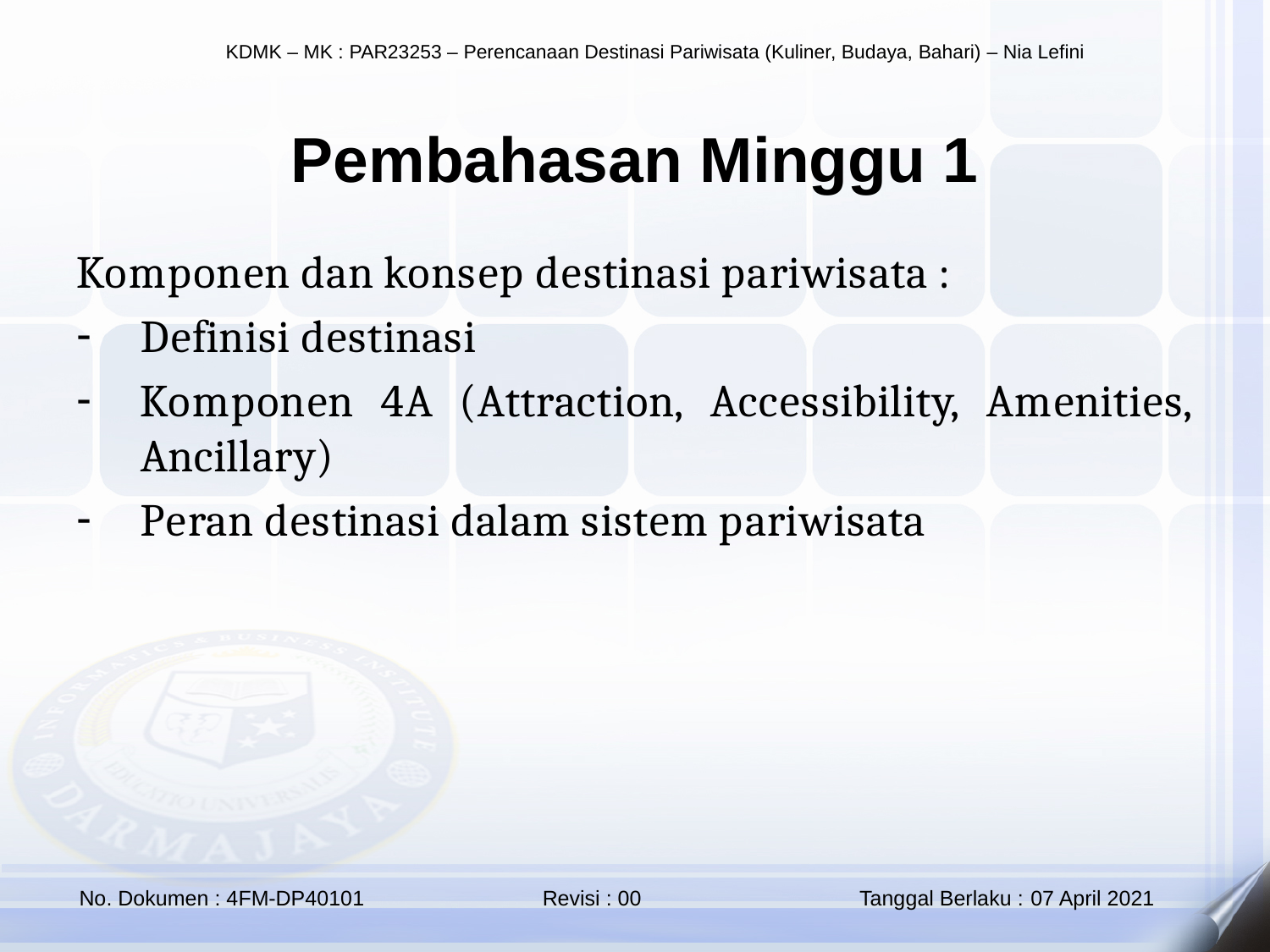

Pembahasan Minggu 1
Komponen dan konsep destinasi pariwisata :
Definisi destinasi
Komponen 4A (Attraction, Accessibility, Amenities, Ancillary)
Peran destinasi dalam sistem pariwisata